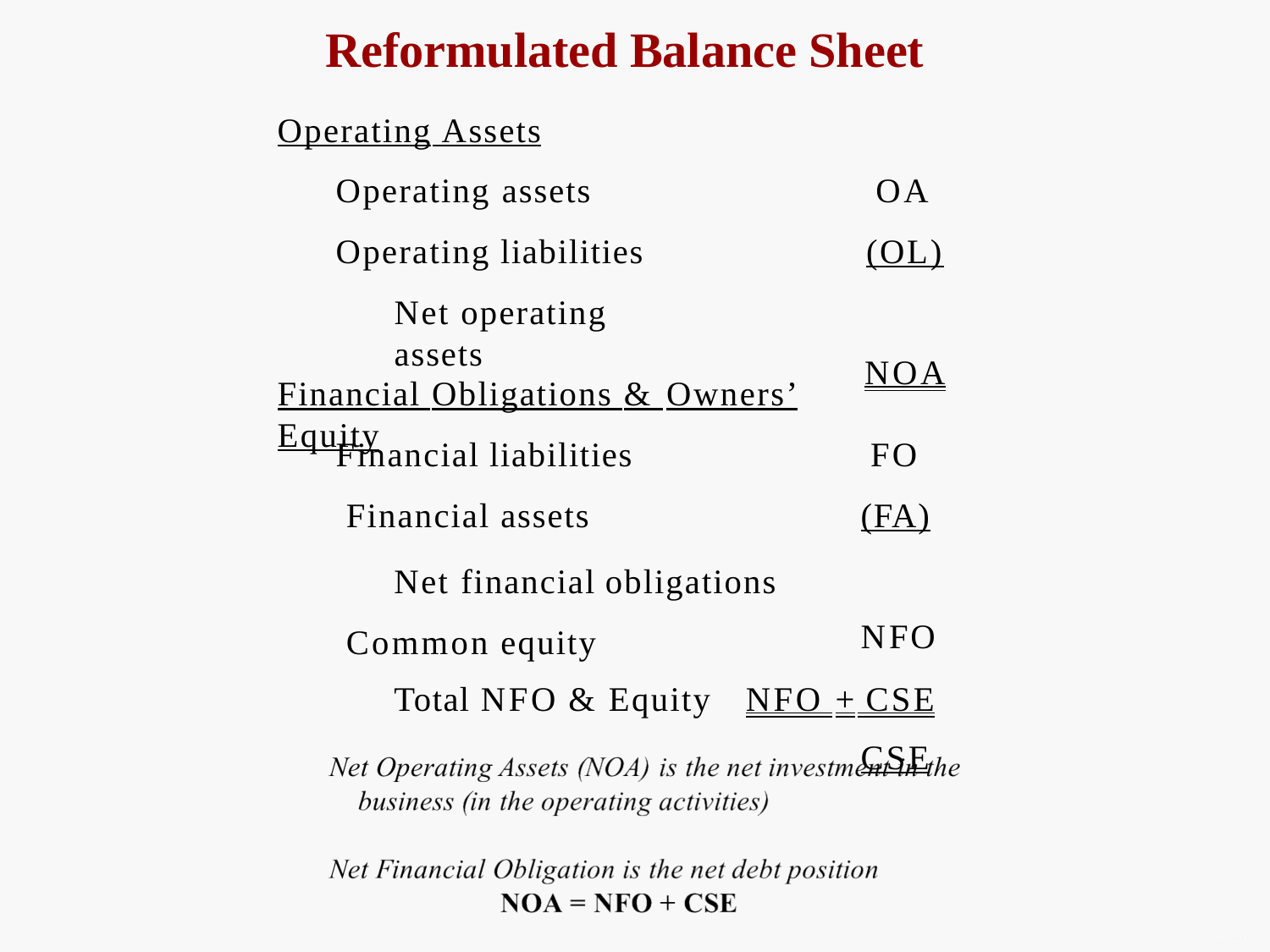

# Reformulated Balance Sheet
Operating Assets
Operating assets  Operating liabilities
Net operating assets
OA  (OL)  NOA
Financial Obligations & Owners’ Equity
Financial liabilities  Financial assets
Net financial obligations  Common equity
FO  (FA)  NFO  CSE
Total NFO & Equity	NFO + CSE